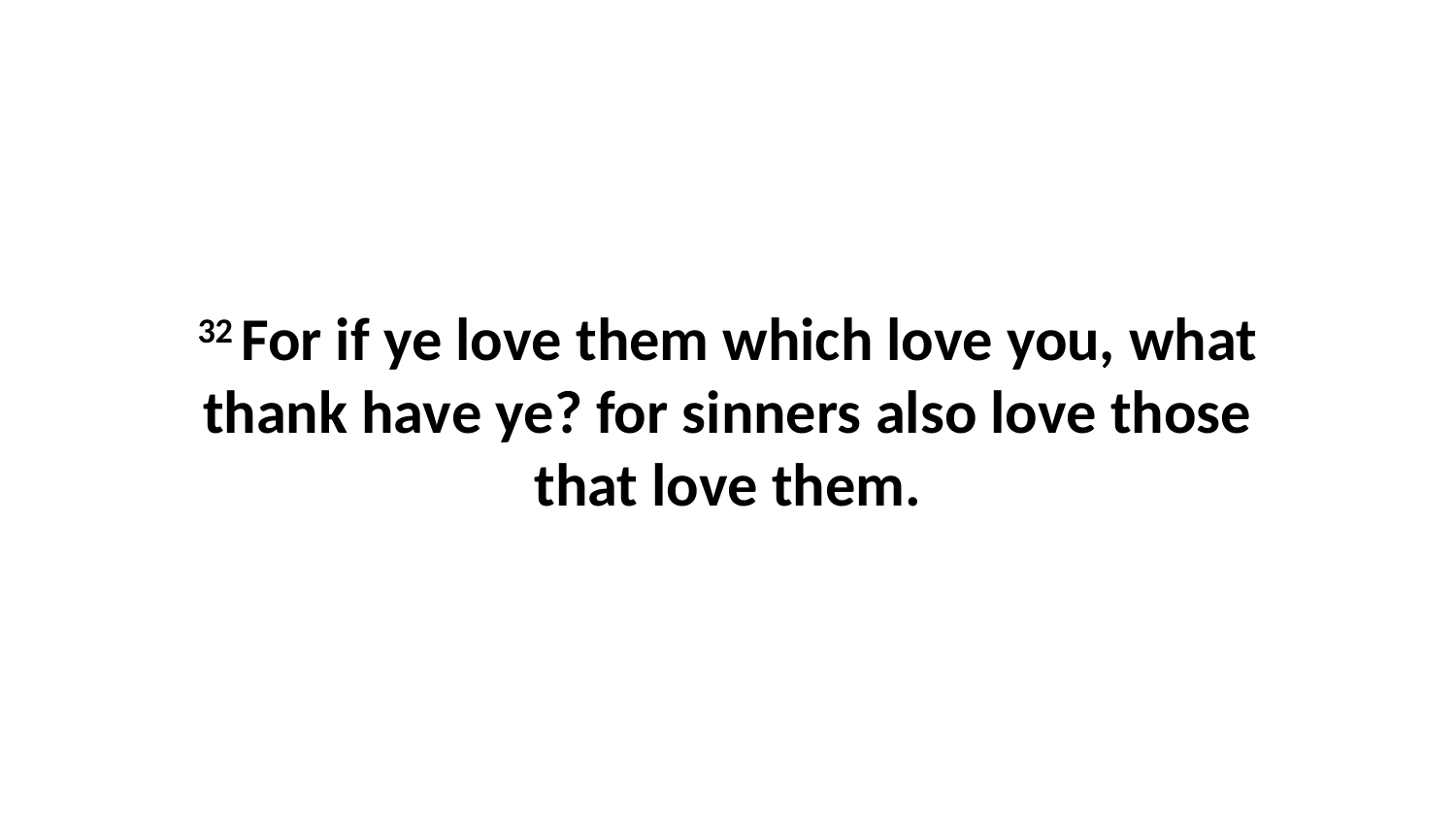

32 For if ye love them which love you, what thank have ye? for sinners also love those that love them.